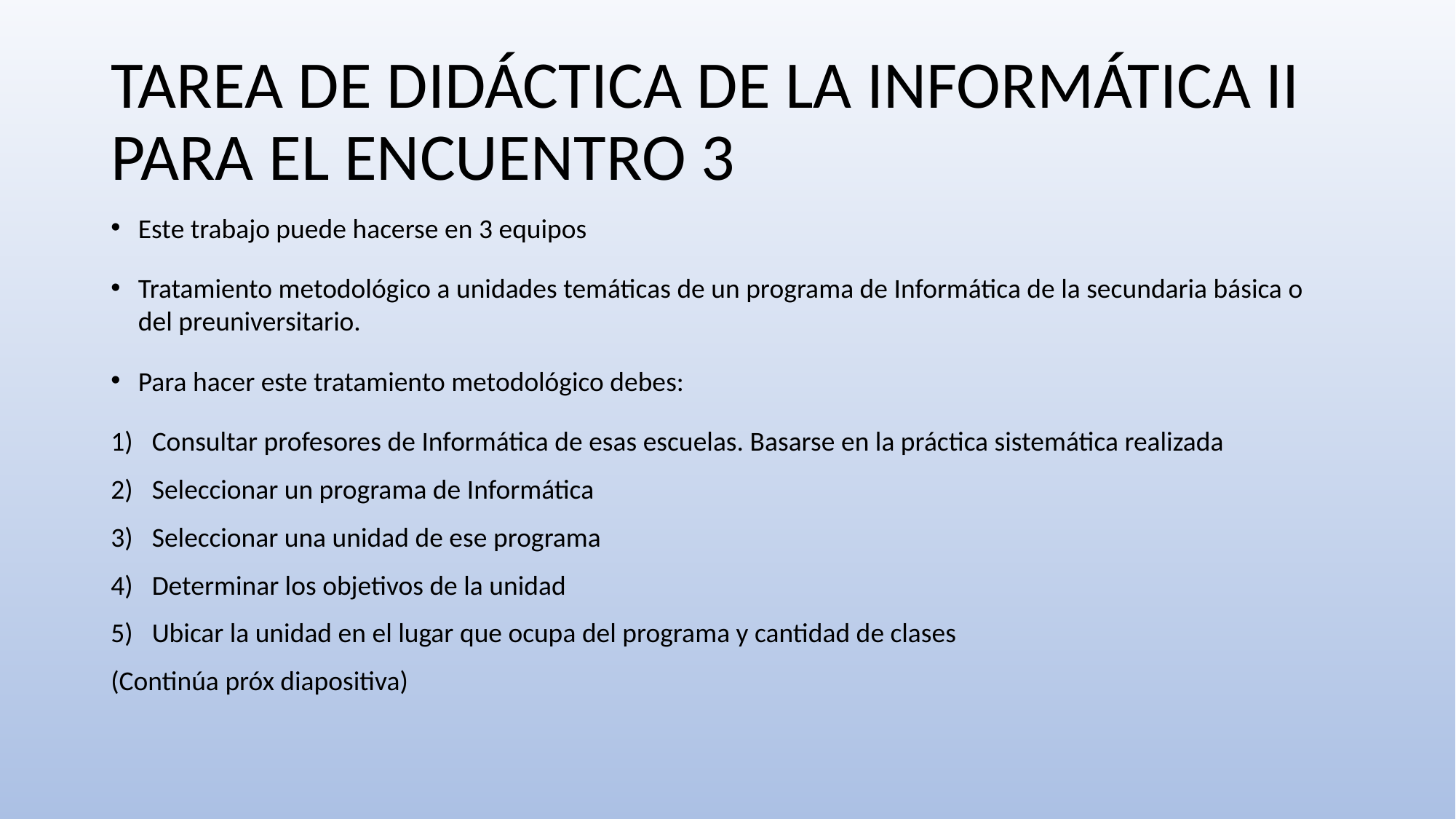

# TAREA DE DIDÁCTICA DE LA INFORMÁTICA II PARA EL ENCUENTRO 3
Este trabajo puede hacerse en 3 equipos
Tratamiento metodológico a unidades temáticas de un programa de Informática de la secundaria básica o del preuniversitario.
Para hacer este tratamiento metodológico debes:
Consultar profesores de Informática de esas escuelas. Basarse en la práctica sistemática realizada
Seleccionar un programa de Informática
Seleccionar una unidad de ese programa
Determinar los objetivos de la unidad
Ubicar la unidad en el lugar que ocupa del programa y cantidad de clases
(Continúa próx diapositiva)